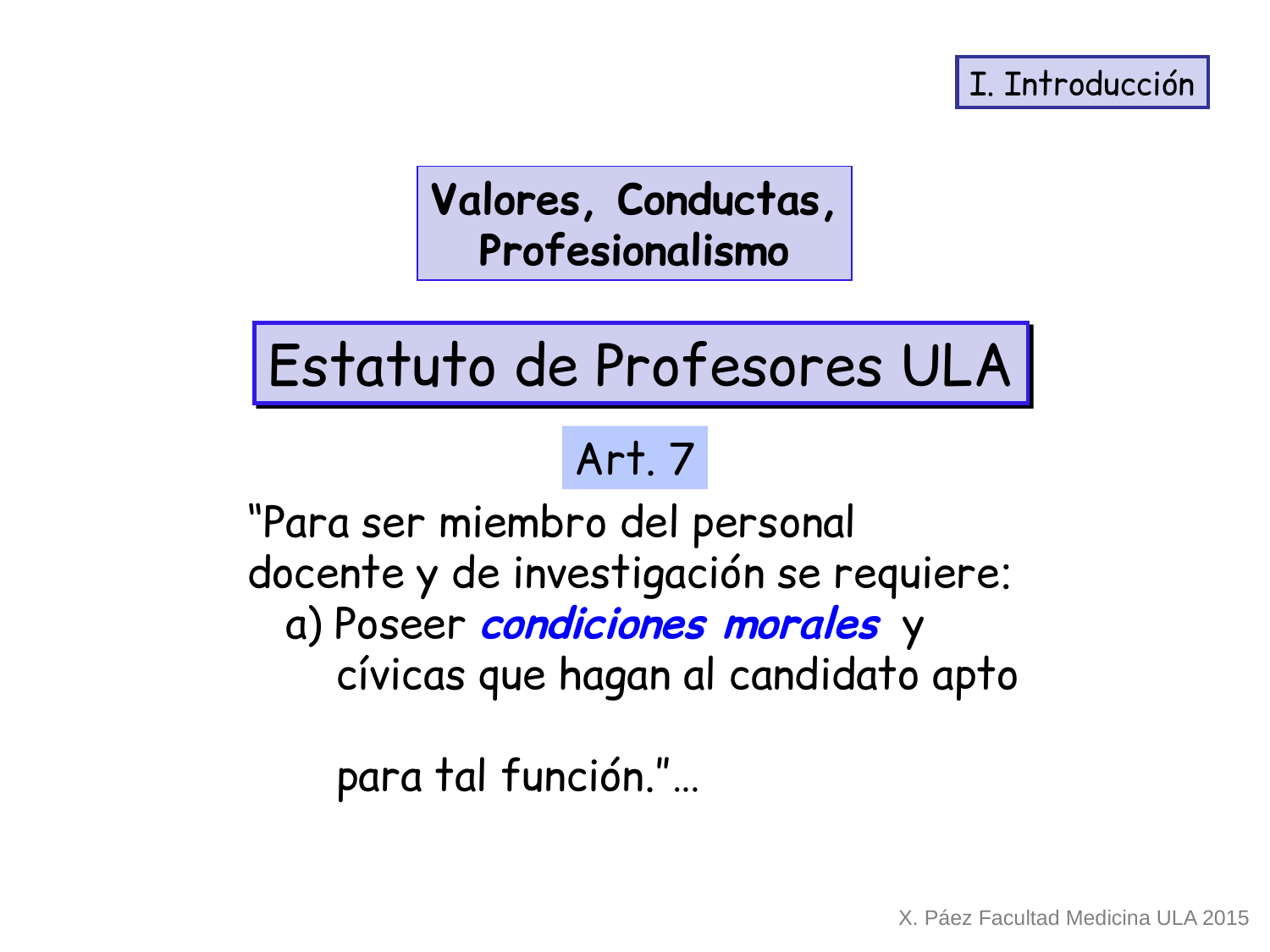

I. Introducción
Valores, Conductas,
Profesionalismo
Estatuto de Profesores ULA
Art. 7
“Para ser miembro del personal docente y de investigación se requiere:
   a) Poseer condiciones morales  y
       cívicas que hagan al candidato apto
       para tal función.”…
X. Páez Facultad Medicina ULA 2015